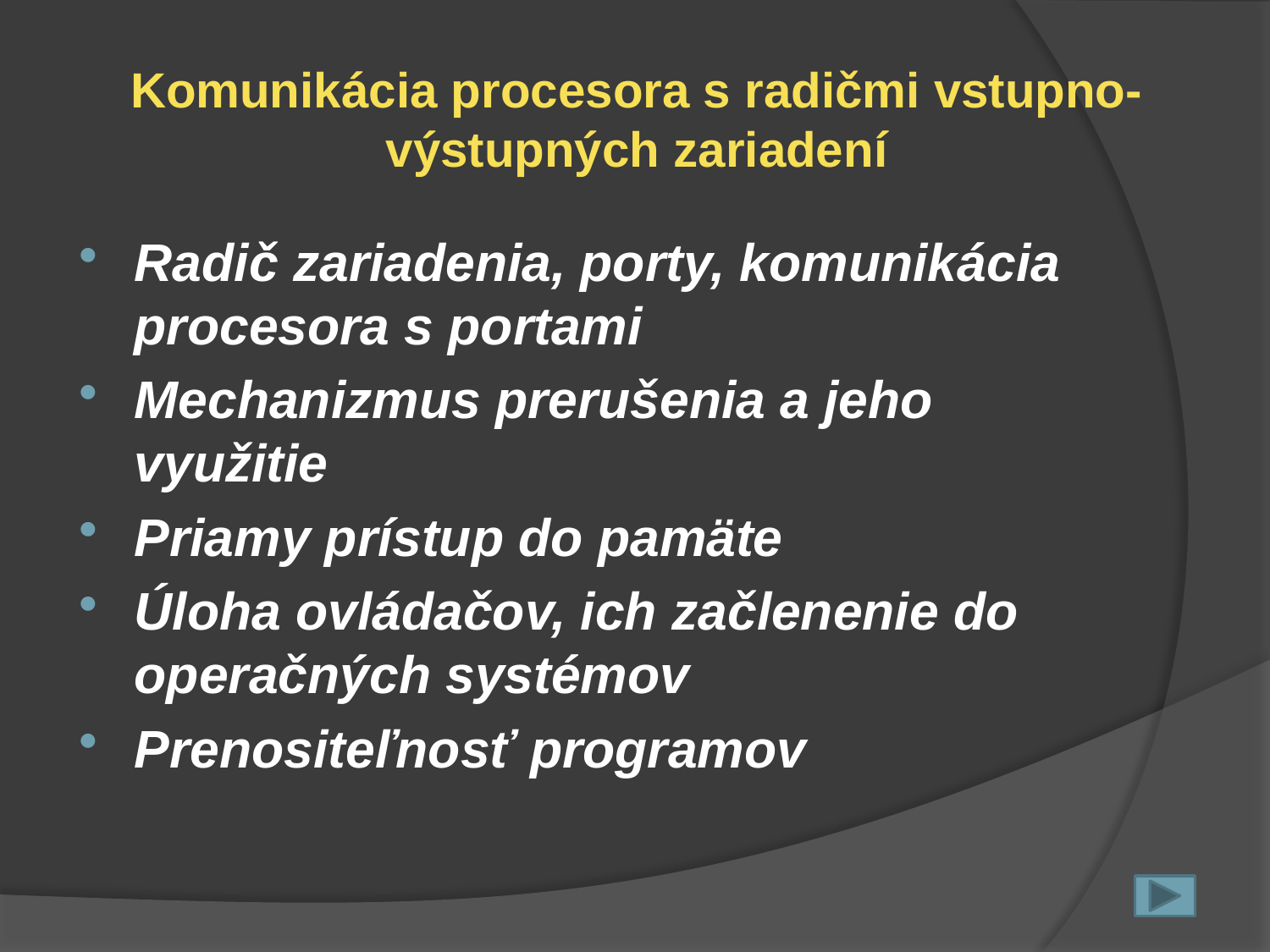

# Komunikácia procesora s radičmi vstupno-výstupných zariadení
Radič zariadenia, porty, komunikácia procesora s portami
Mechanizmus prerušenia a jeho využitie
Priamy prístup do pamäte
Úloha ovládačov, ich začlenenie do operačných systémov
Prenositeľnosť programov